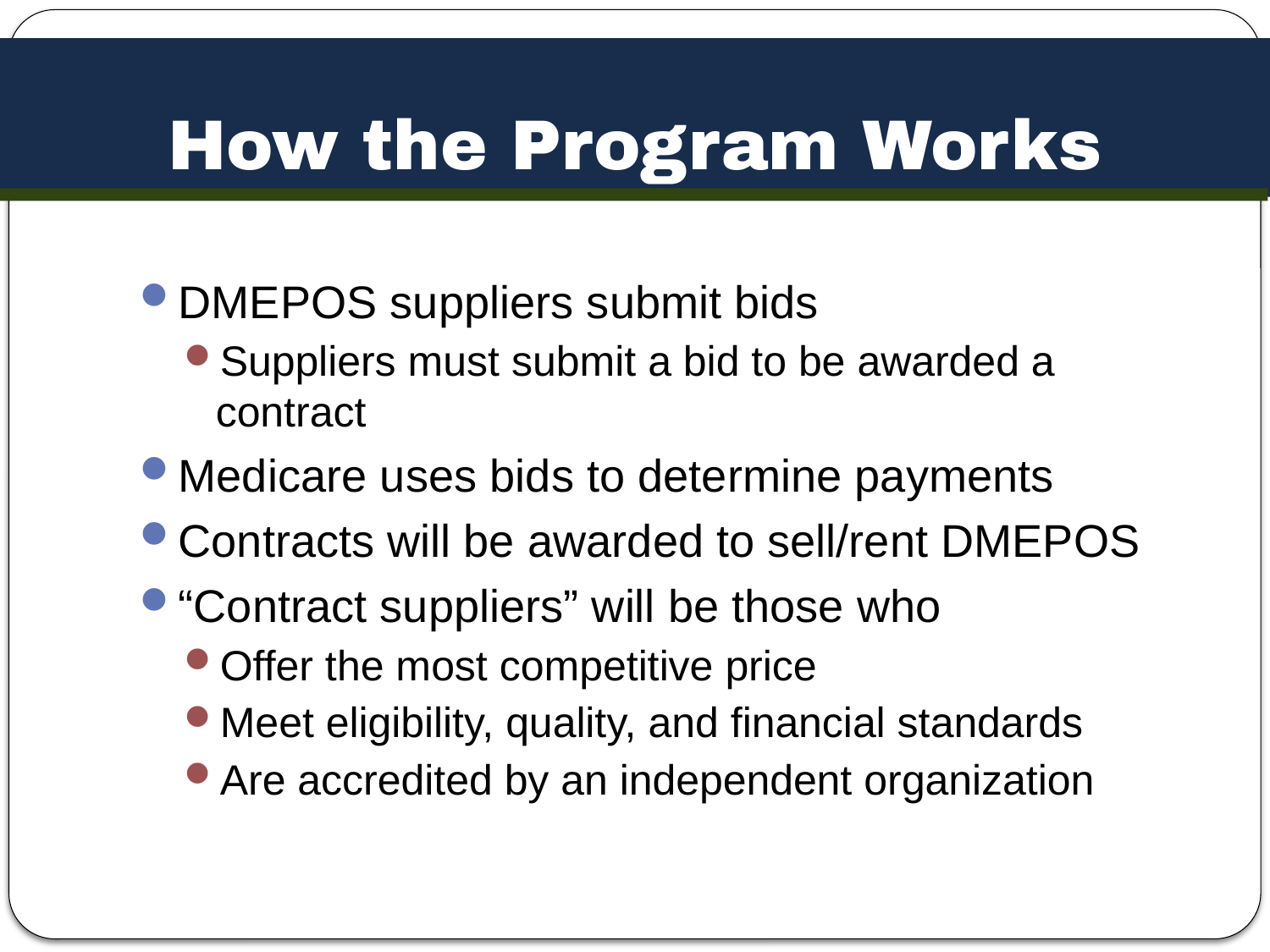

# How the Program Works

DMEPOS suppliers submit bids
Suppliers must submit a bid to be awarded a contract
Medicare uses bids to determine payments
Contracts will be awarded to sell/rent DMEPOS
“Contract suppliers” will be those who
Offer the most competitive price
Meet eligibility, quality, and financial standards
Are accredited by an independent organization